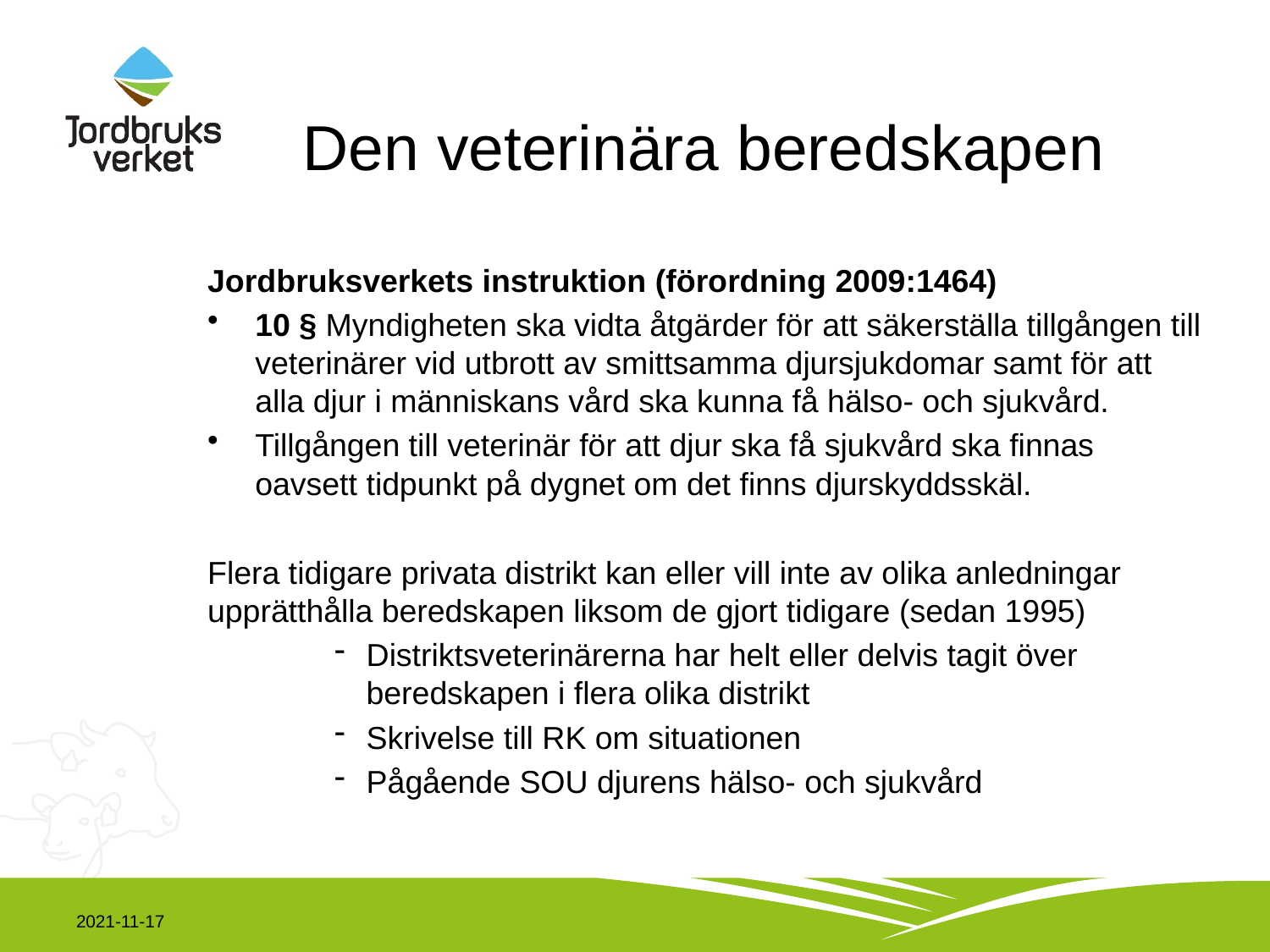

# Den veterinära beredskapen
Jordbruksverkets instruktion (förordning 2009:1464)
10 § Myndigheten ska vidta åtgärder för att säkerställa tillgången till veterinärer vid utbrott av smittsamma djursjukdomar samt för att alla djur i människans vård ska kunna få hälso- och sjukvård.
Tillgången till veterinär för att djur ska få sjukvård ska finnas oavsett tidpunkt på dygnet om det finns djurskyddsskäl.

Flera tidigare privata distrikt kan eller vill inte av olika anledningar upprätthålla beredskapen liksom de gjort tidigare (sedan 1995)
Distriktsveterinärerna har helt eller delvis tagit över beredskapen i flera olika distrikt
Skrivelse till RK om situationen
Pågående SOU djurens hälso- och sjukvård

2021-11-17